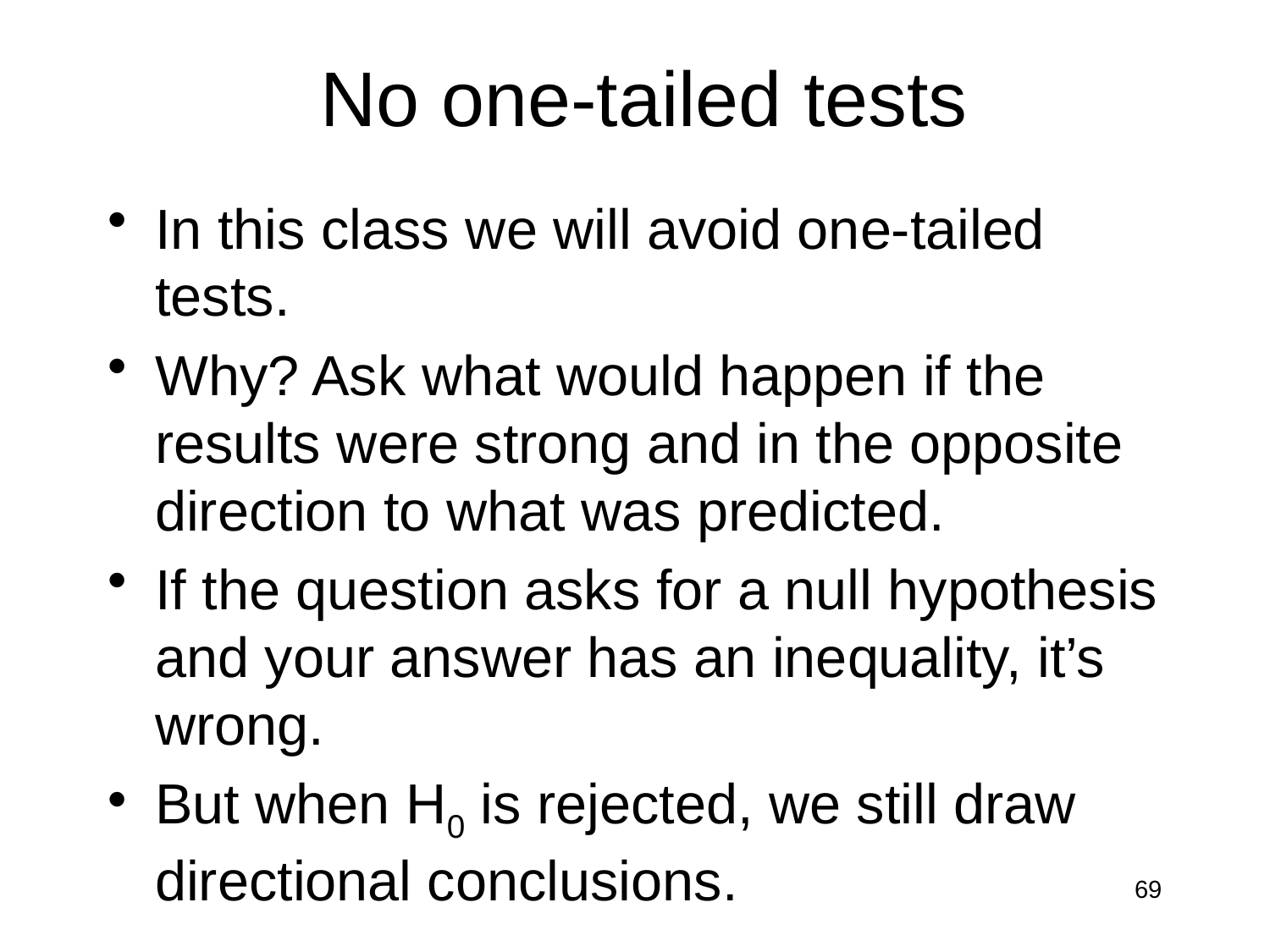

# No one-tailed tests
In this class we will avoid one-tailed tests.
Why? Ask what would happen if the results were strong and in the opposite direction to what was predicted.
If the question asks for a null hypothesis and your answer has an inequality, it’s wrong.
But when H0 is rejected, we still draw directional conclusions.
69